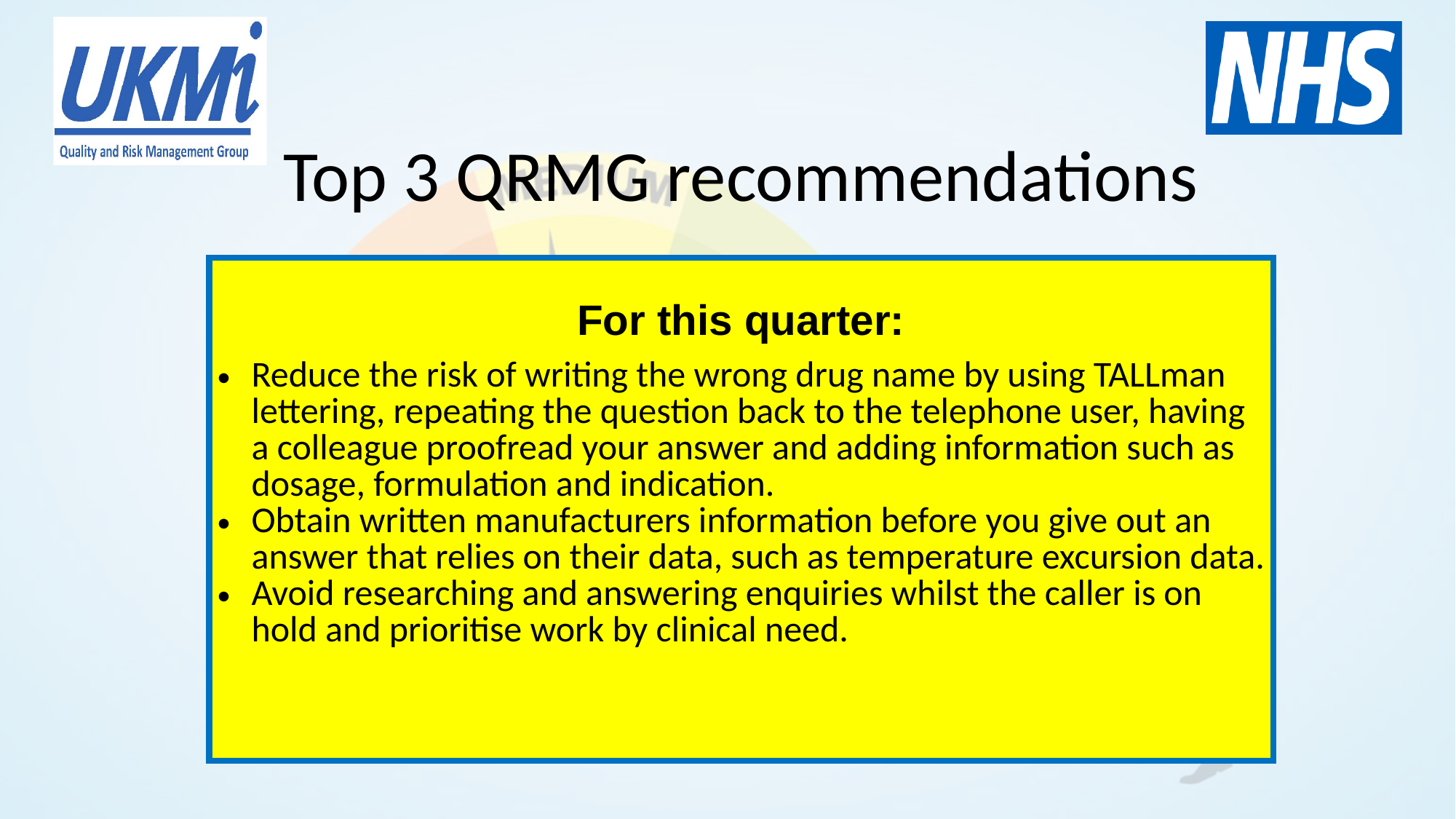

# Top 3 QRMG recommendations
| For this quarter: Reduce the risk of writing the wrong drug name by using TALLman lettering, repeating the question back to the telephone user, having a colleague proofread your answer and adding information such as dosage, formulation and indication. Obtain written manufacturers information before you give out an answer that relies on their data, such as temperature excursion data. Avoid researching and answering enquiries whilst the caller is on hold and prioritise work by clinical need. |
| --- |